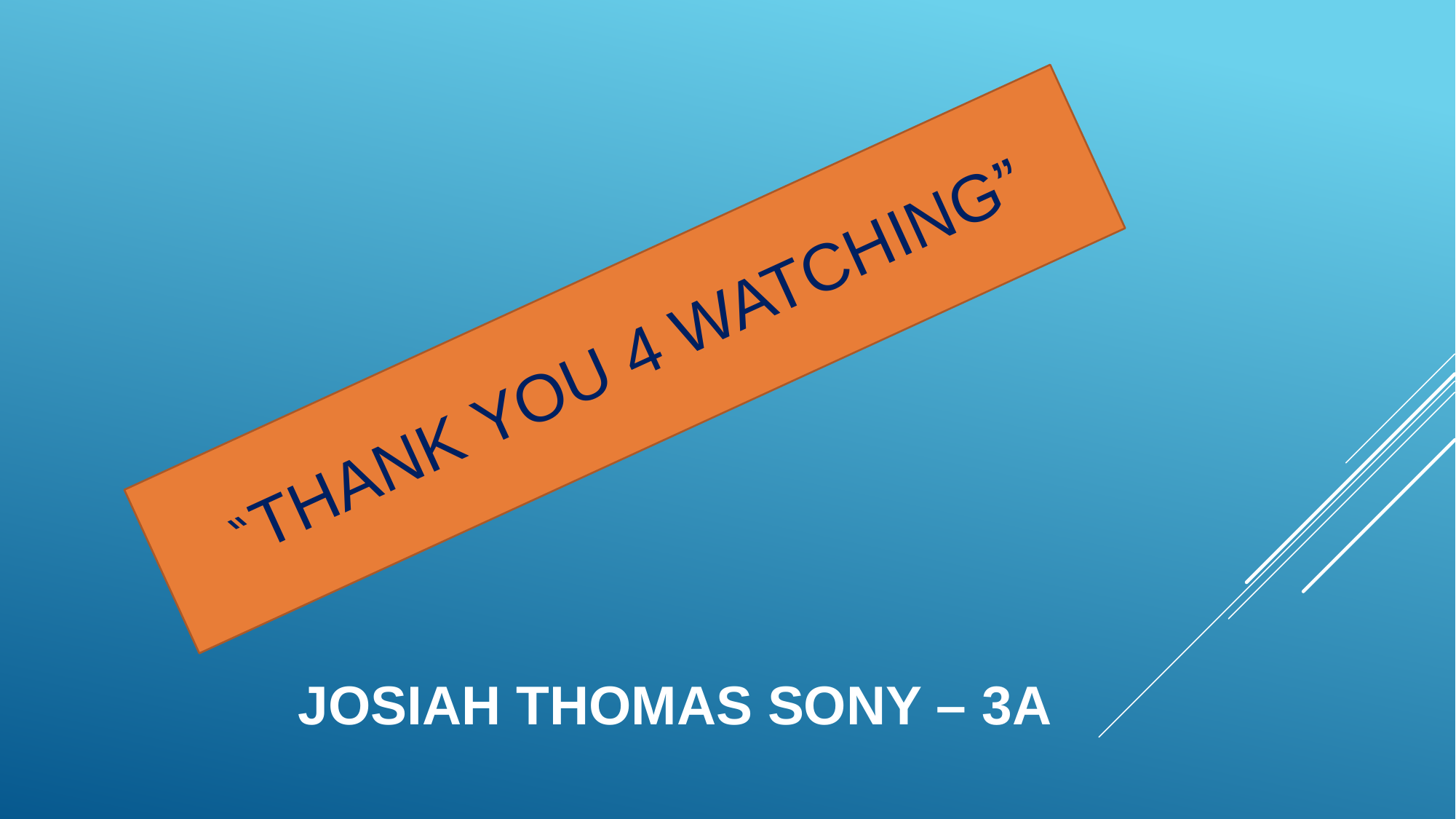

“Thank you 4 watching”
# Josiah Thomas Sony – 3A